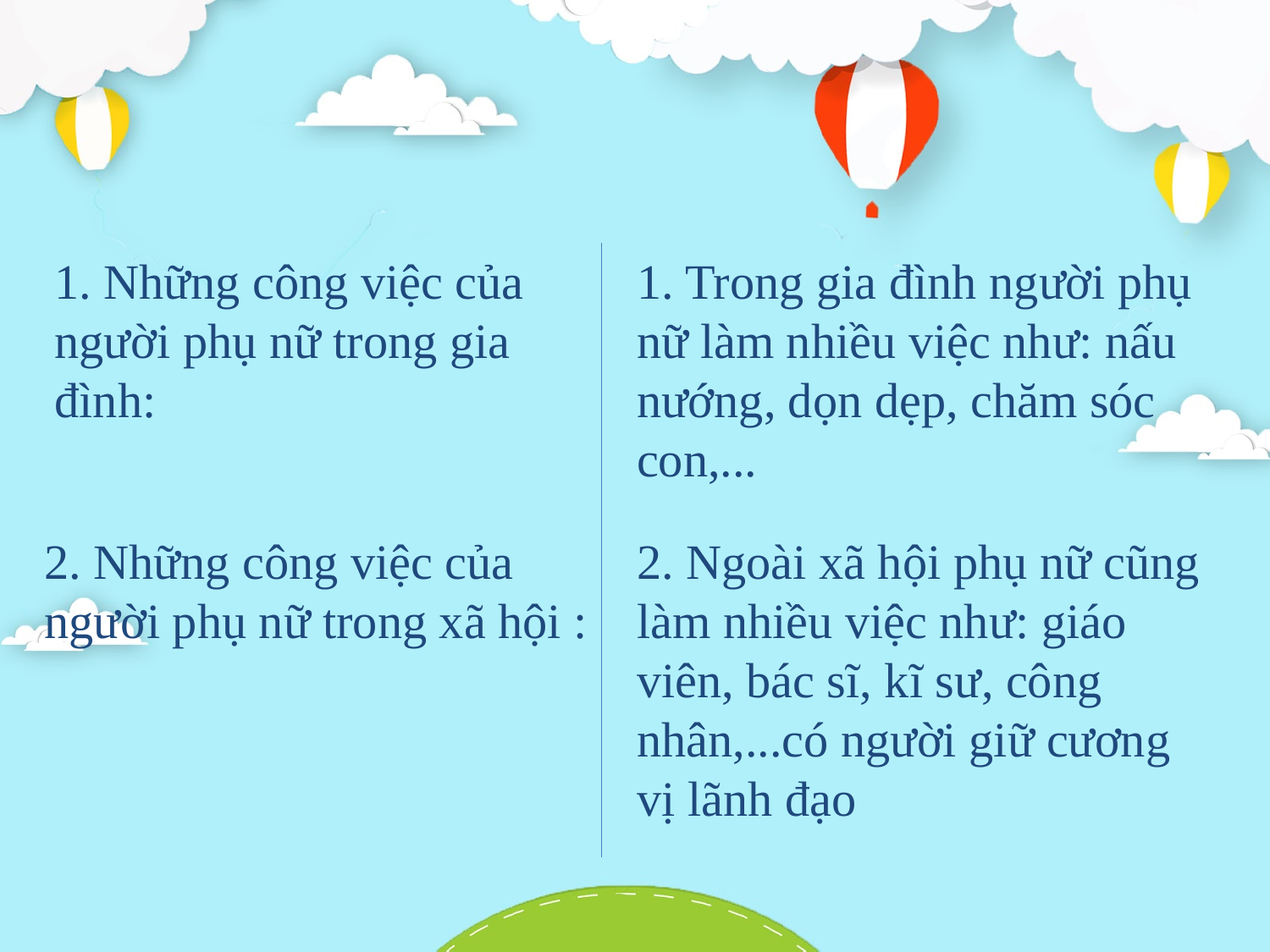

1. Những công việc của người phụ nữ trong gia đình:
1. Trong gia đình người phụ nữ làm nhiều việc như: nấu nướng, dọn dẹp, chăm sóc con,...
2. Những công việc của người phụ nữ trong xã hội :
2. Ngoài xã hội phụ nữ cũng làm nhiều việc như: giáo viên, bác sĩ, kĩ sư, công nhân,...có người giữ cương vị lãnh đạo